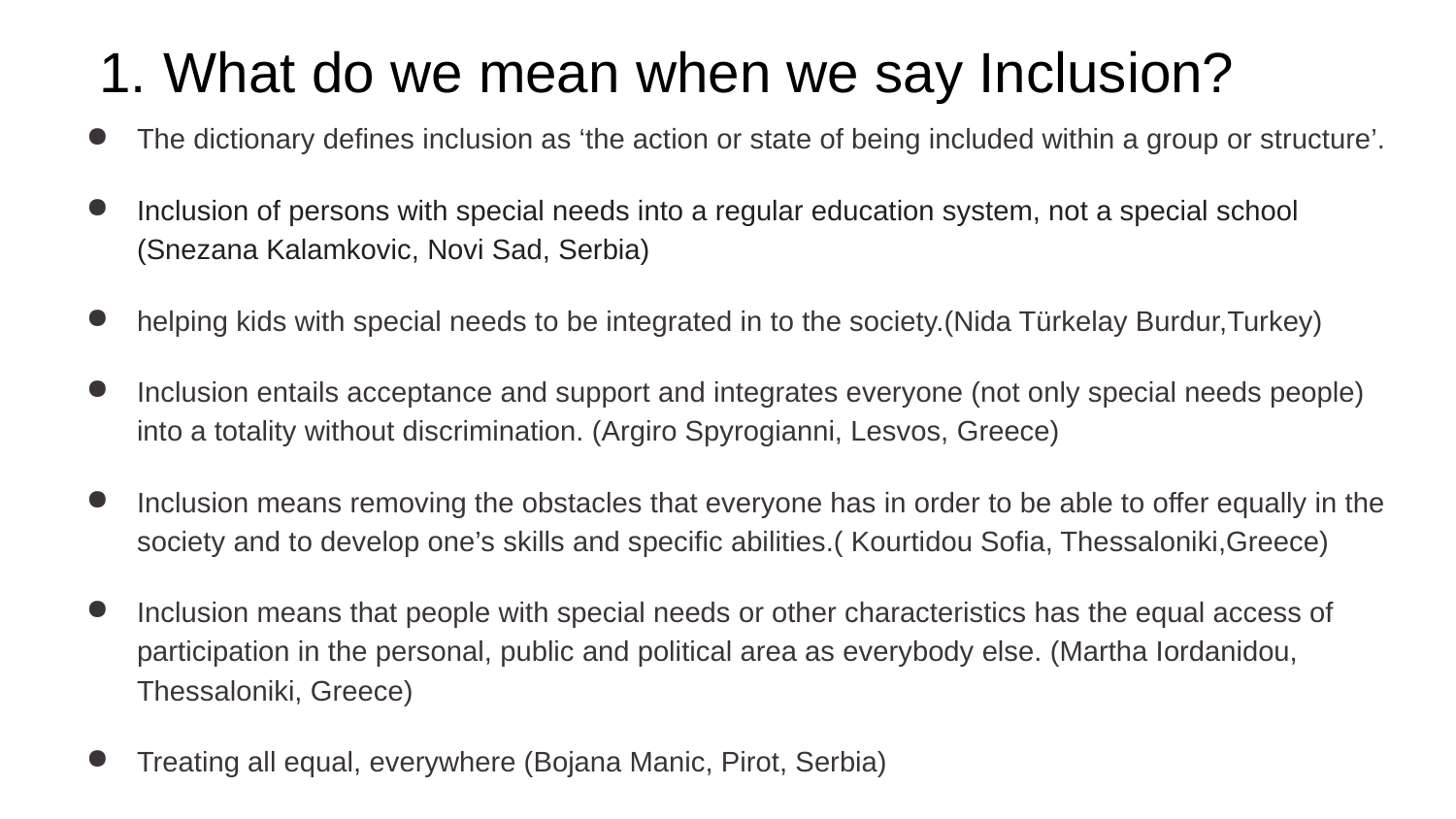

# What do we mean when we say Inclusion?
The dictionary defines inclusion as ‘the action or state of being included within a group or structure’.
Inclusion of persons with special needs into a regular education system, not a special school (Snezana Kalamkovic, Novi Sad, Serbia)
helping kids with special needs to be integrated in to the society.(Nida Türkelay Burdur,Turkey)
Inclusion entails acceptance and support and integrates everyone (not only special needs people) into a totality without discrimination. (Argiro Spyrogianni, Lesvos, Greece)
Inclusion means removing the obstacles that everyone has in order to be able to offer equally in the society and to develop one’s skills and specific abilities.( Kourtidou Sofia, Thessaloniki,Greece)
Inclusion means that people with special needs or other characteristics has the equal access of participation in the personal, public and political area as everybody else. (Martha Iordanidou, Thessaloniki, Greece)
Treating all equal, everywhere (Bojana Manic, Pirot, Serbia)